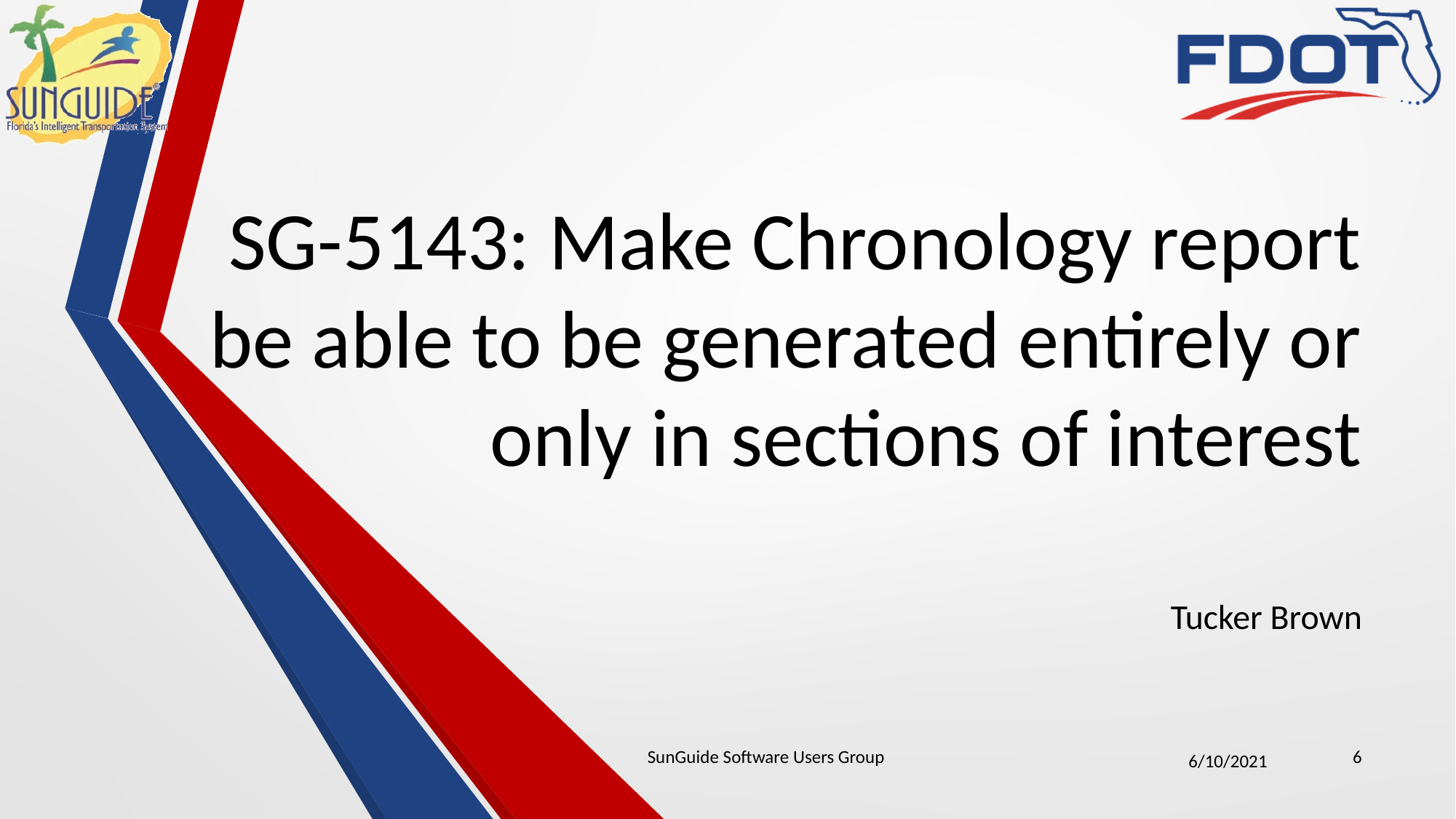

# SG-5143: Make Chronology report be able to be generated entirely or only in sections of interest

Tucker Brown
SunGuide Software Users Group
6
6/10/2021